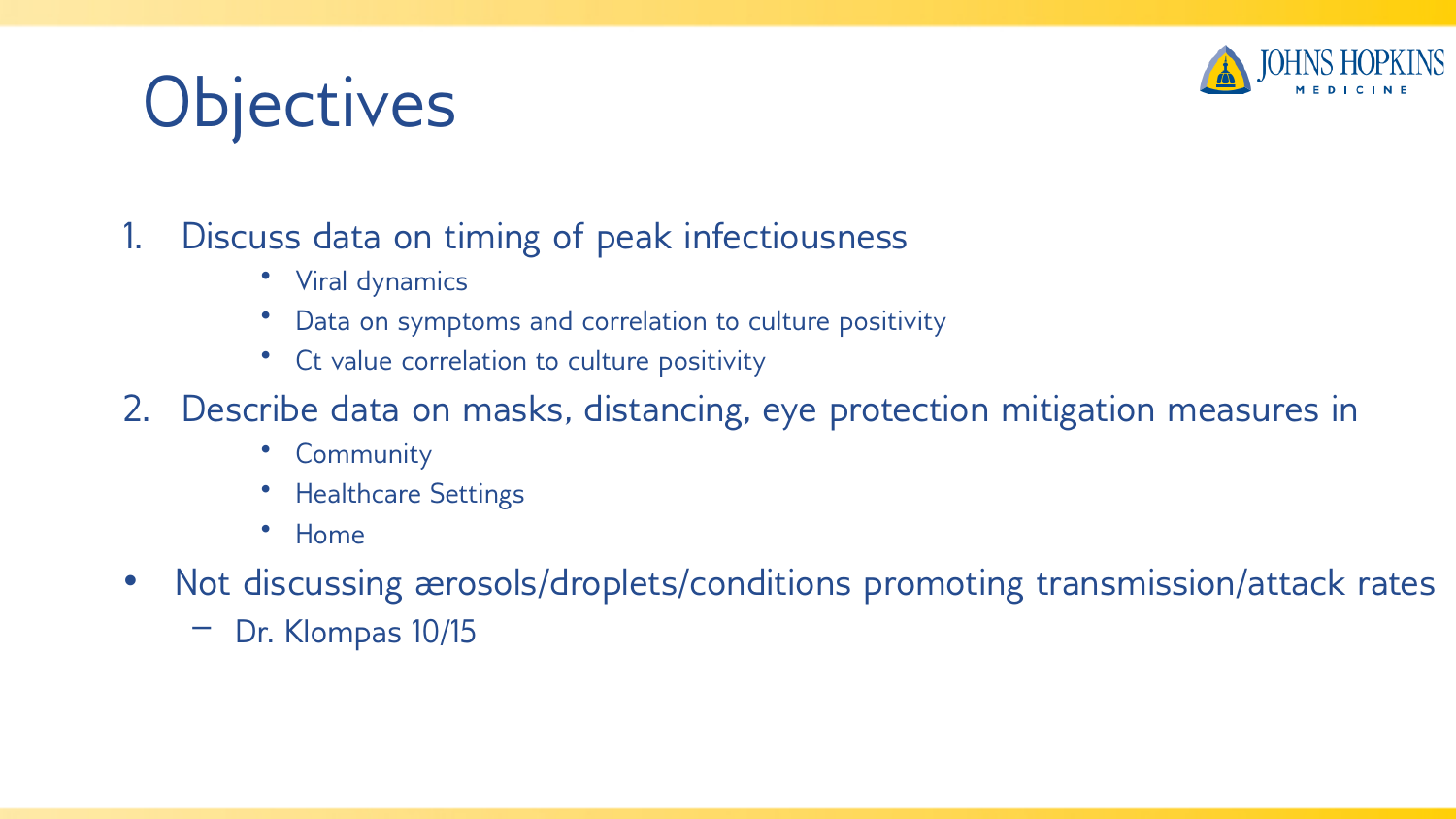

# Objectives
Discuss data on timing of peak infectiousness
Viral dynamics
Data on symptoms and correlation to culture positivity
Ct value correlation to culture positivity
Describe data on masks, distancing, eye protection mitigation measures in
Community
Healthcare Settings
Home
Not discussing aerosols/droplets/conditions promoting transmission/attack rates
Dr. Klompas 10/15